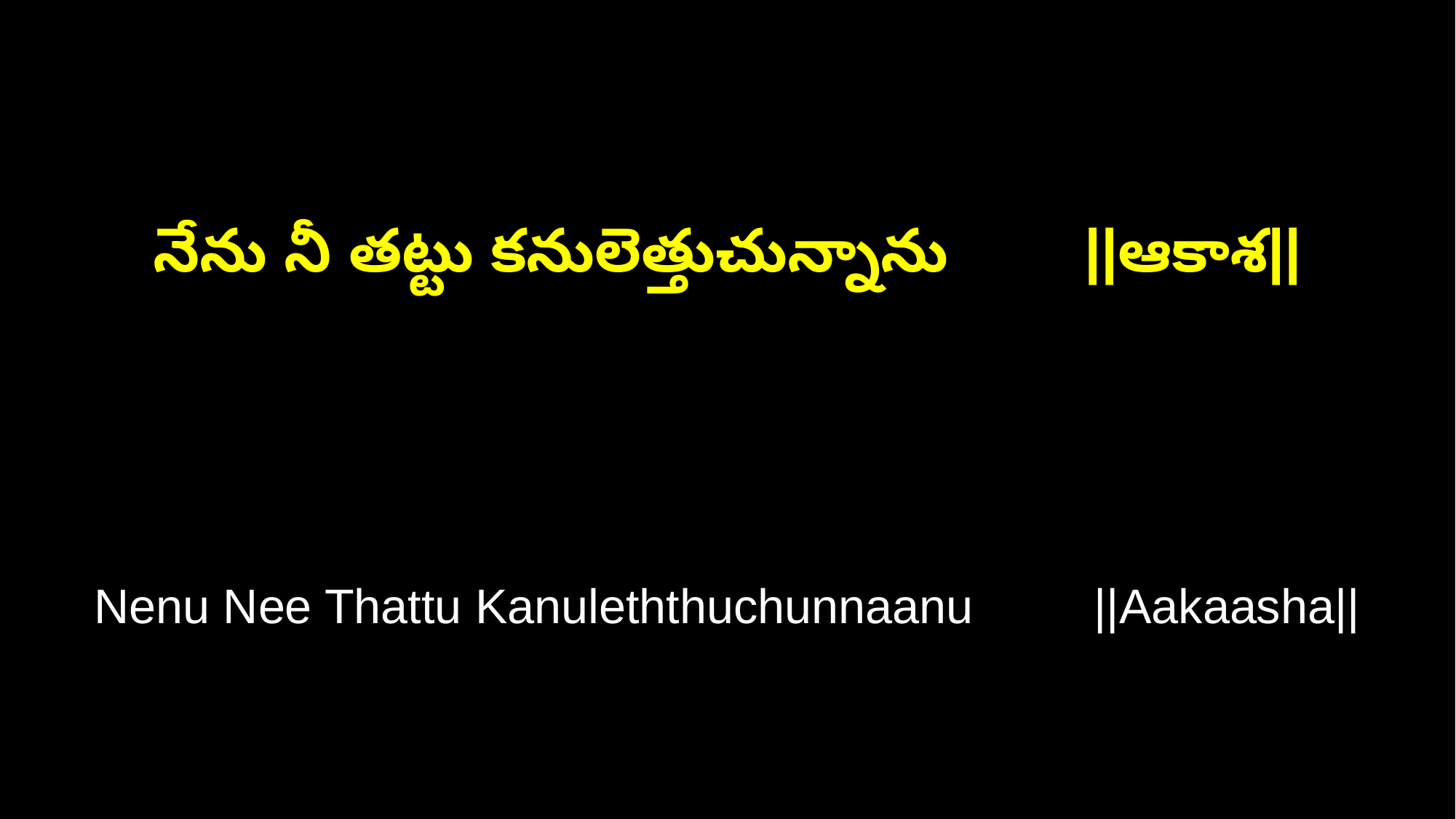

నేను నీ తట్టు కనులెత్తుచున్నాను        ||ఆకాశ||
Nenu Nee Thattu Kanuleththuchunnaanu         ||Aakaasha||